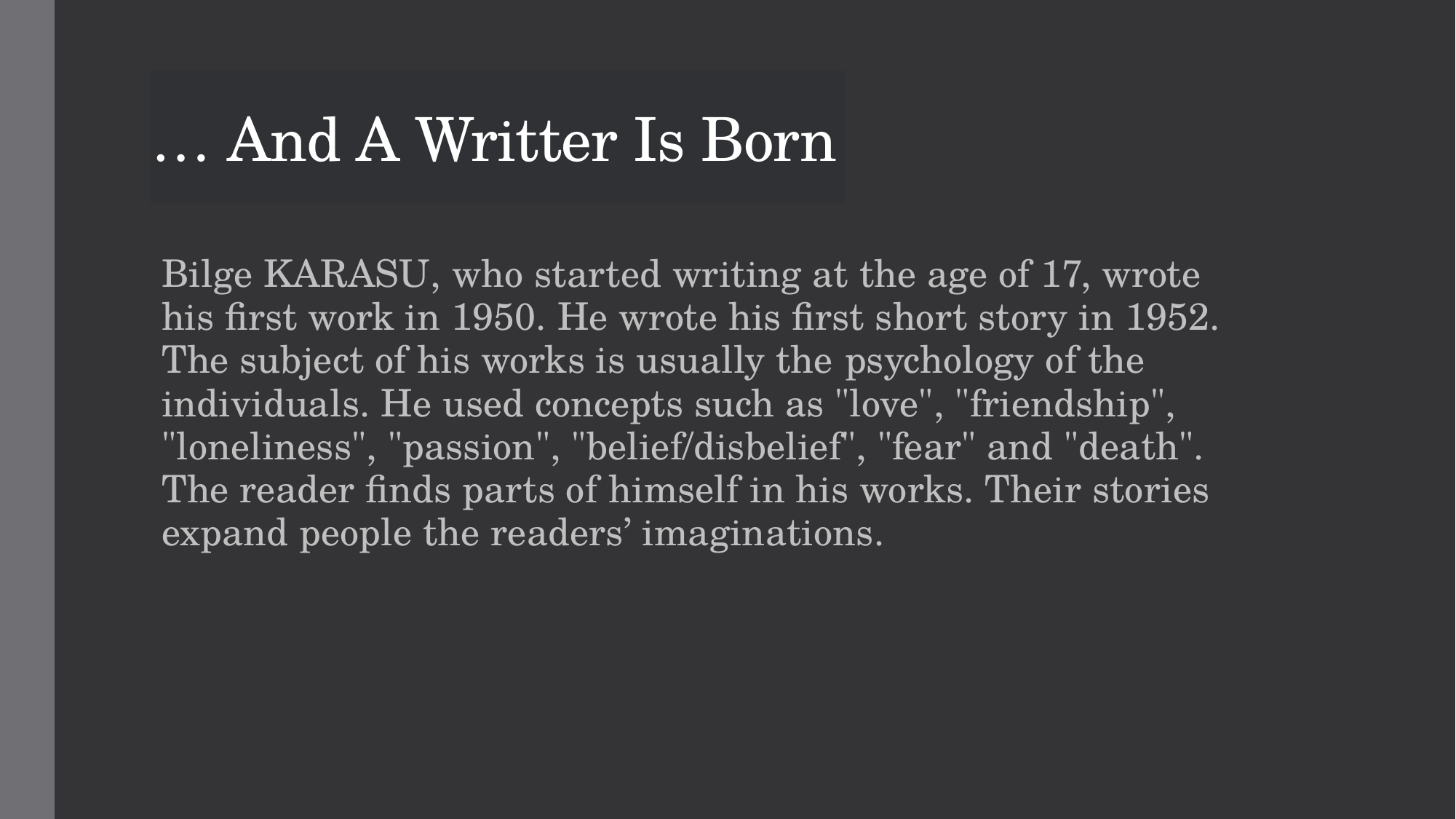

# … And A Writter Is Born
Bilge KARASU, who started writing at the age of 17, wrote his first work in 1950. He wrote his first short story in 1952. The subject of his works is usually the psychology of the individuals. He used concepts such as "love", "friendship", "loneliness", "passion", "belief/disbelief", "fear" and "death". The reader finds parts of himself in his works. Their stories expand people the readers’ imaginations.